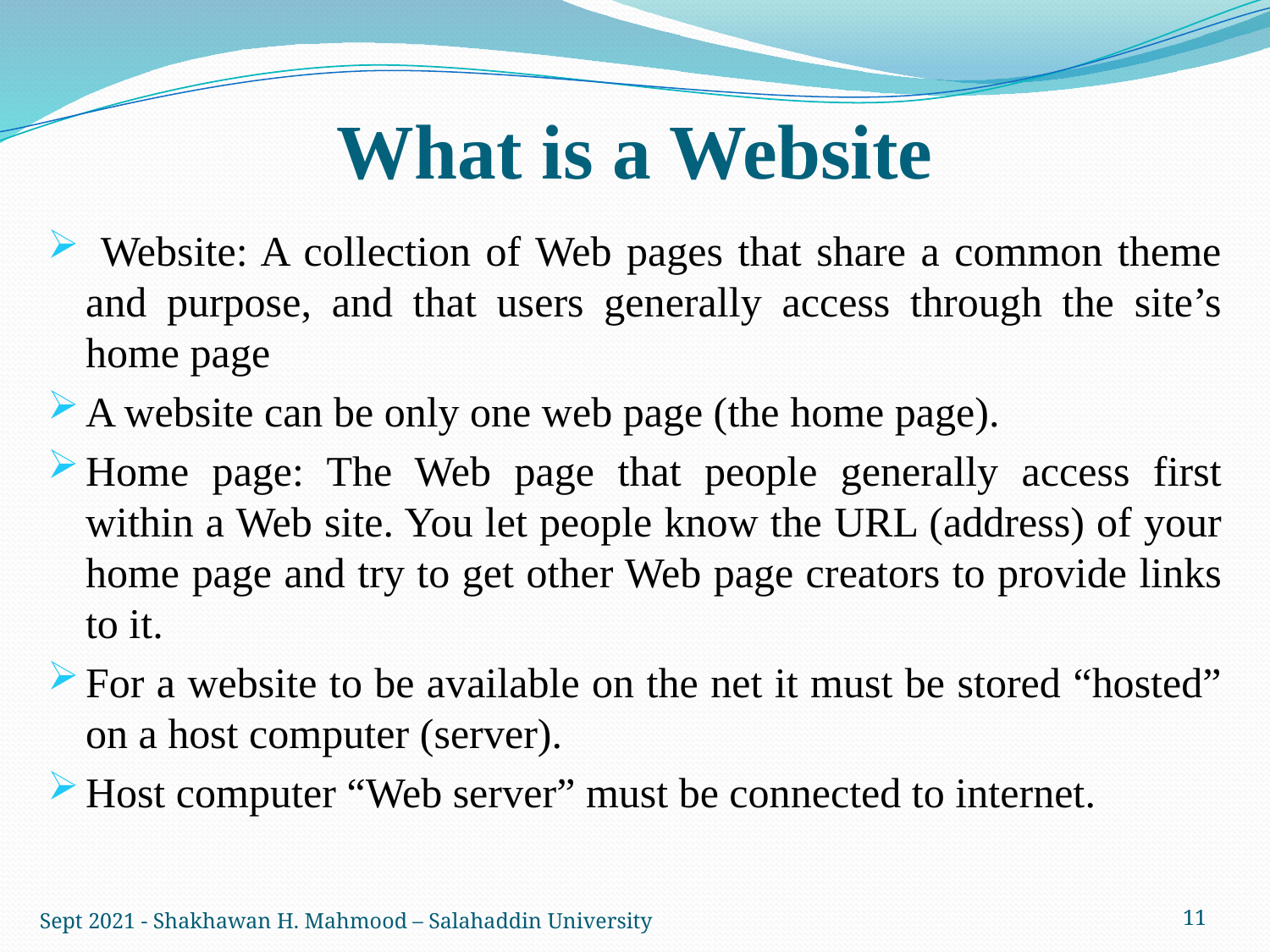

# What is a Website
 Website: A collection of Web pages that share a common theme and purpose, and that users generally access through the site’s home page
A website can be only one web page (the home page).
Home page: The Web page that people generally access first within a Web site. You let people know the URL (address) of your home page and try to get other Web page creators to provide links to it.
For a website to be available on the net it must be stored “hosted” on a host computer (server).
Host computer “Web server” must be connected to internet.

Sept 2021 - Shakhawan H. Mahmood – Salahaddin University
11